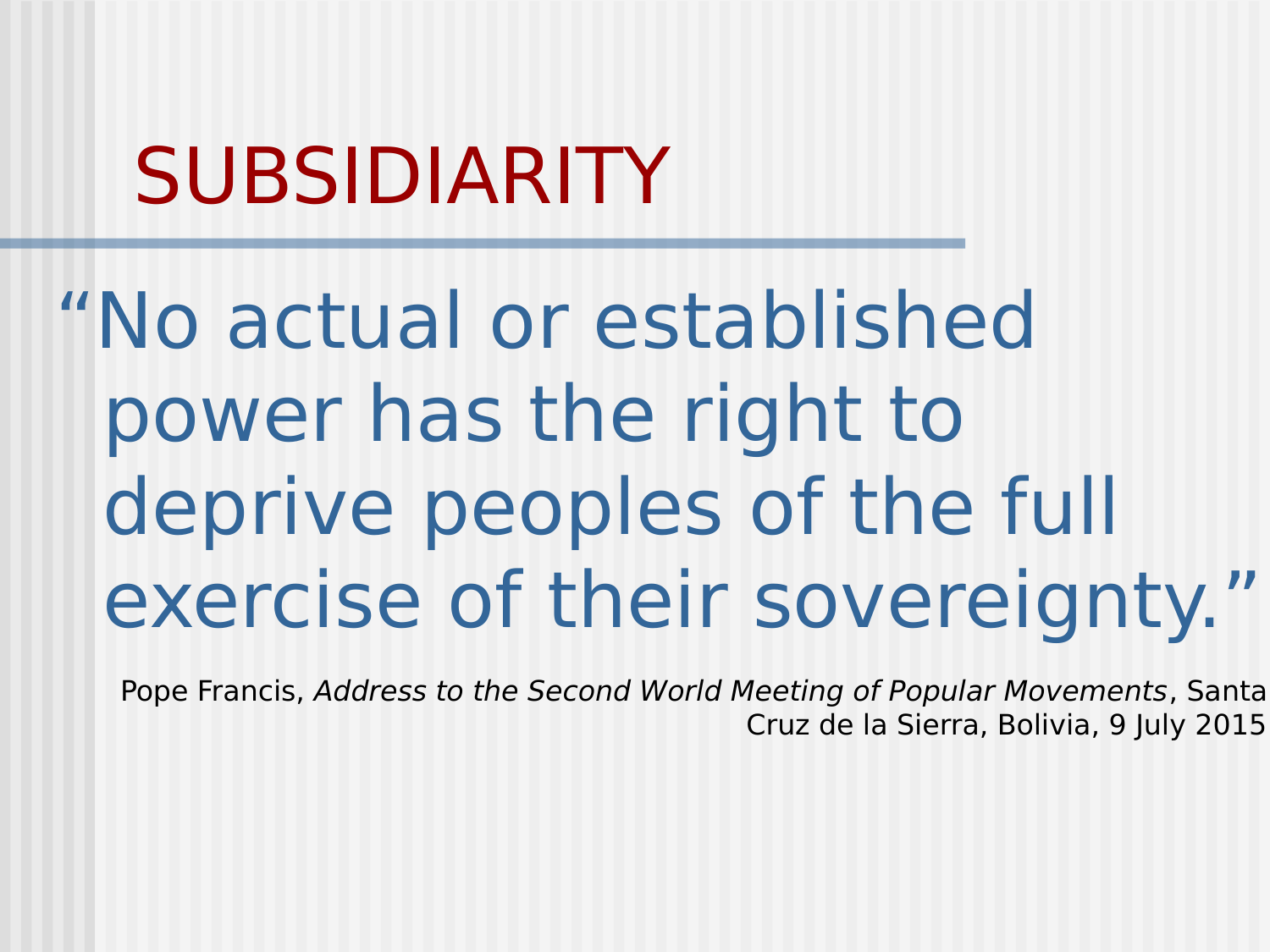

# SUBSIDIARITY
“No actual or established power has the right to deprive peoples of the full exercise of their sovereignty.”

Pope Francis, Address to the Second World Meeting of Popular Movements, Santa Cruz de la Sierra, Bolivia, 9 July 2015